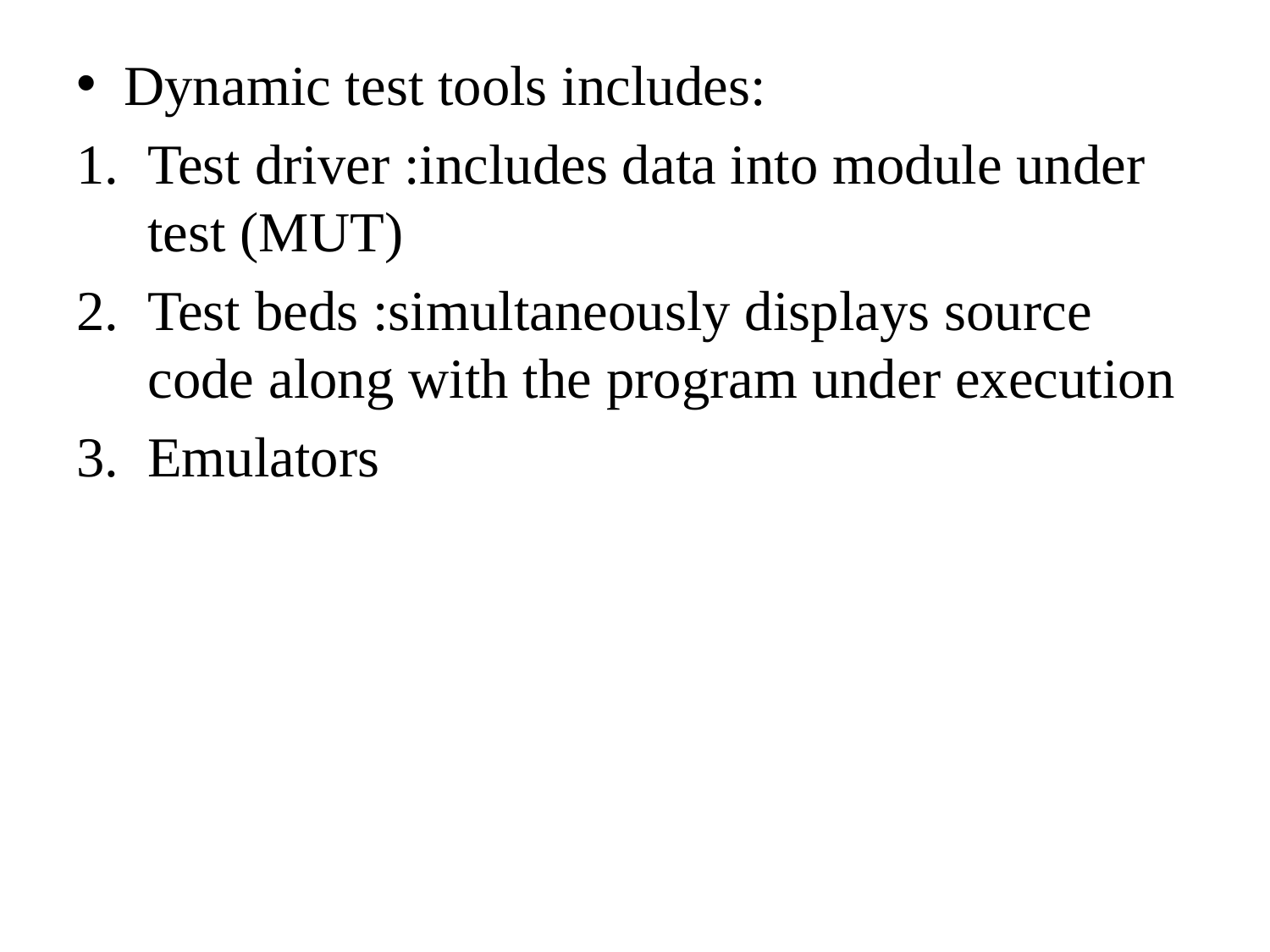

Dynamic test tools includes:
Test driver :includes data into module under test (MUT)
Test beds :simultaneously displays source code along with the program under execution
Emulators